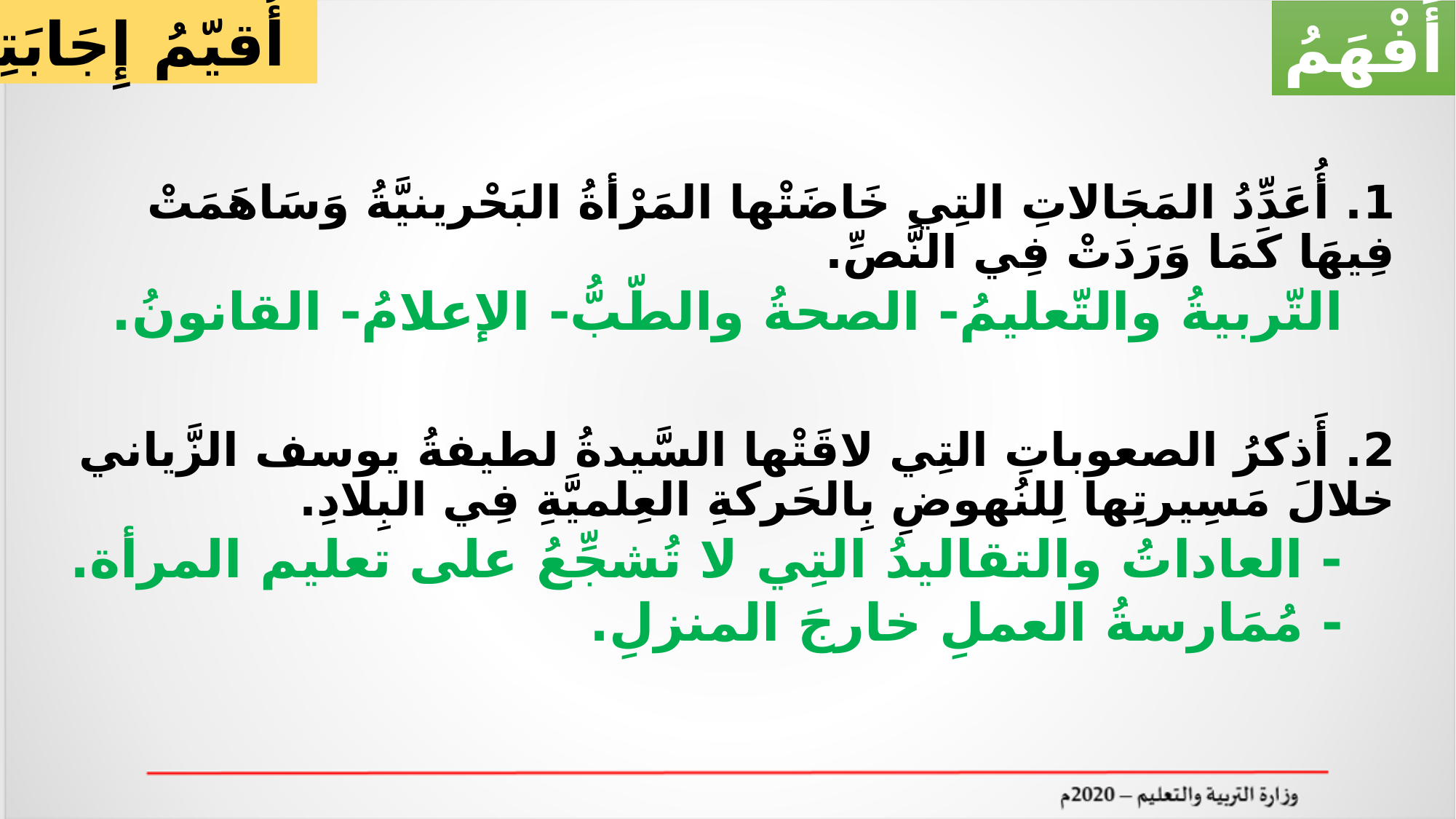

أُقيّمُ إِجَابَتِي
أَفْهَمُ
1. أُعَدِّدُ المَجَالاتِ التِي خَاضَتْها المَرْأةُ البَحْرينيَّةُ وَسَاهَمَتْ فِيهَا كَمَا وَرَدَتْ فِي النَّصِّ.
التّربيةُ والتّعليمُ- الصحةُ والطّبُّ- الإعلامُ- القانونُ.

2. أَذكرُ الصعوباتِ التِي لاقَتْها السَّيدةُ لطيفةُ يوسف الزَّياني خلالَ مَسِيرتِها لِلنُهوضِ بِالحَركةِ العِلميَّةِ فِي البِلادِ.
- العاداتُ والتقاليدُ التِي لا تُشجِّعُ على تعليم المرأة.
- مُمَارسةُ العملِ خارجَ المنزلِ.